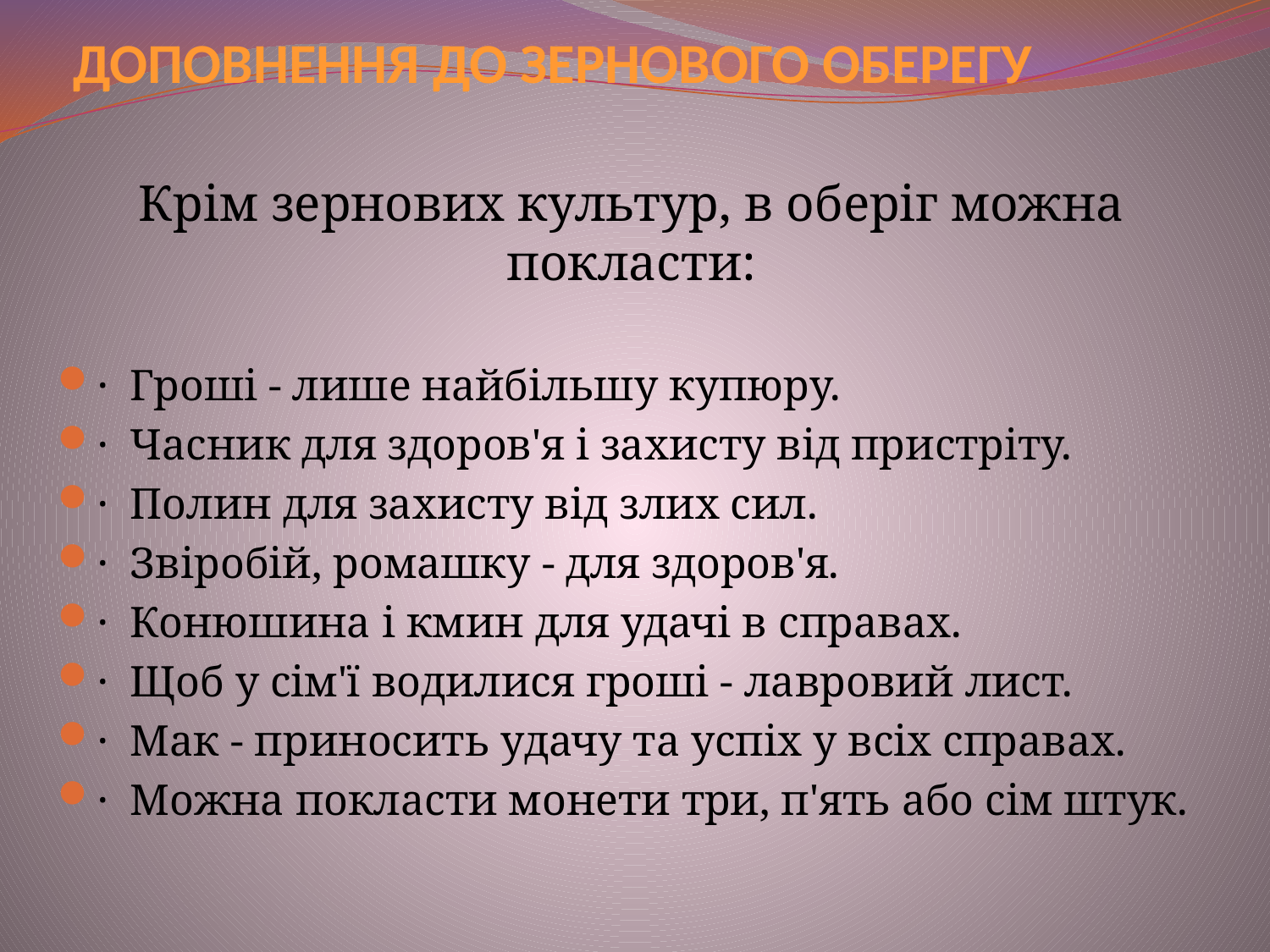

# ДОПОВНЕННЯ ДО ЗЕРНОВОГО ОБЕРЕГУ
Крім зернових культур, в оберіг можна покласти:

·  Гроші - лише найбільшу купюру.
·  Часник для здоров'я і захисту від пристріту.
·  Полин для захисту від злих сил.
·  Звіробій, ромашку - для здоров'я.
·  Конюшина і кмин для удачі в справах.
·  Щоб у сім'ї водилися гроші - лавровий лист.
·  Мак - приносить удачу та успіх у всіх справах.
·  Можна покласти монети три, п'ять або сім штук.